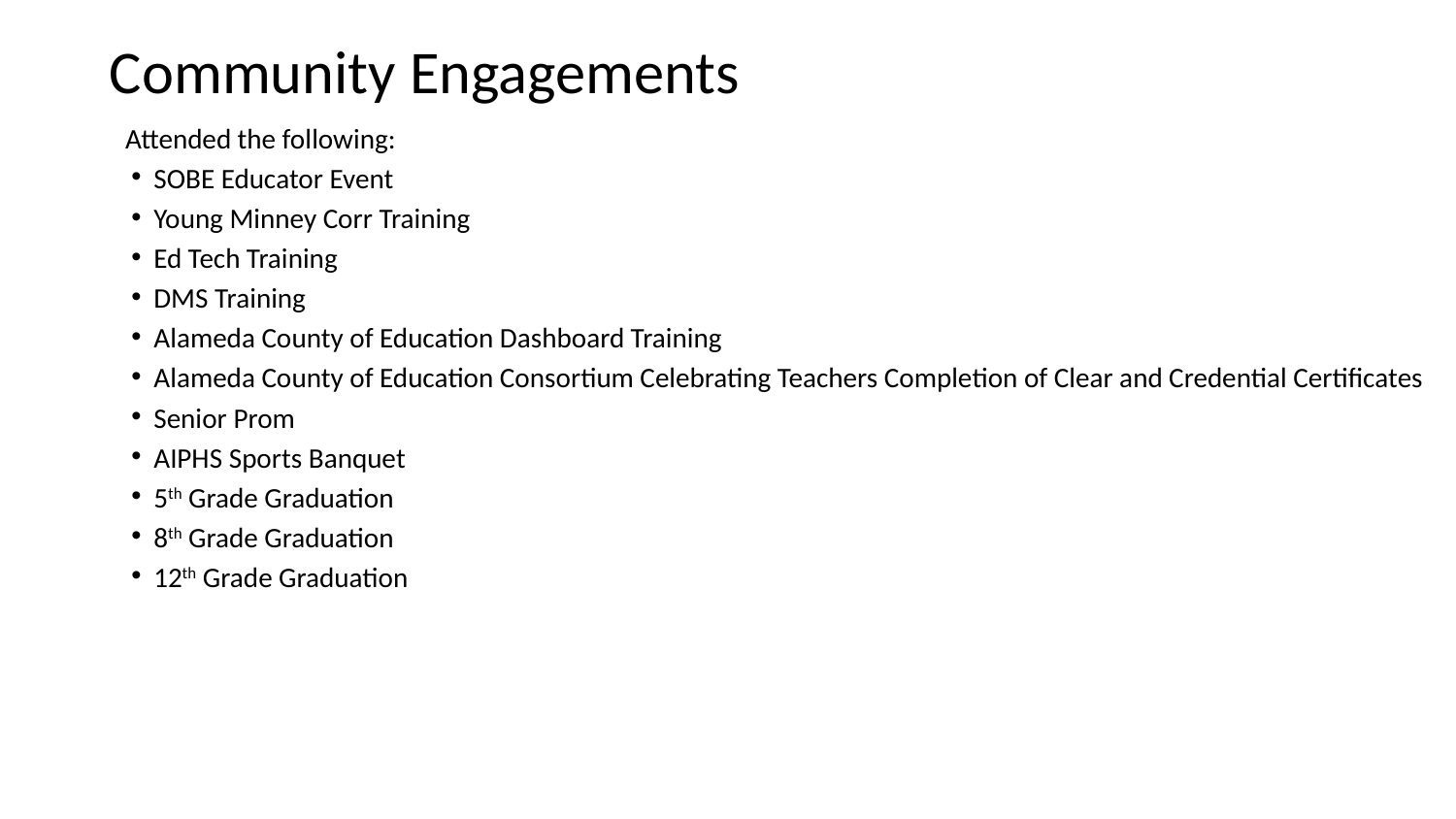

# Community Engagements
Attended the following:
SOBE Educator Event
Young Minney Corr Training
Ed Tech Training
DMS Training
Alameda County of Education Dashboard Training
Alameda County of Education Consortium Celebrating Teachers Completion of Clear and Credential Certificates
Senior Prom
AIPHS Sports Banquet
5th Grade Graduation
8th Grade Graduation
12th Grade Graduation